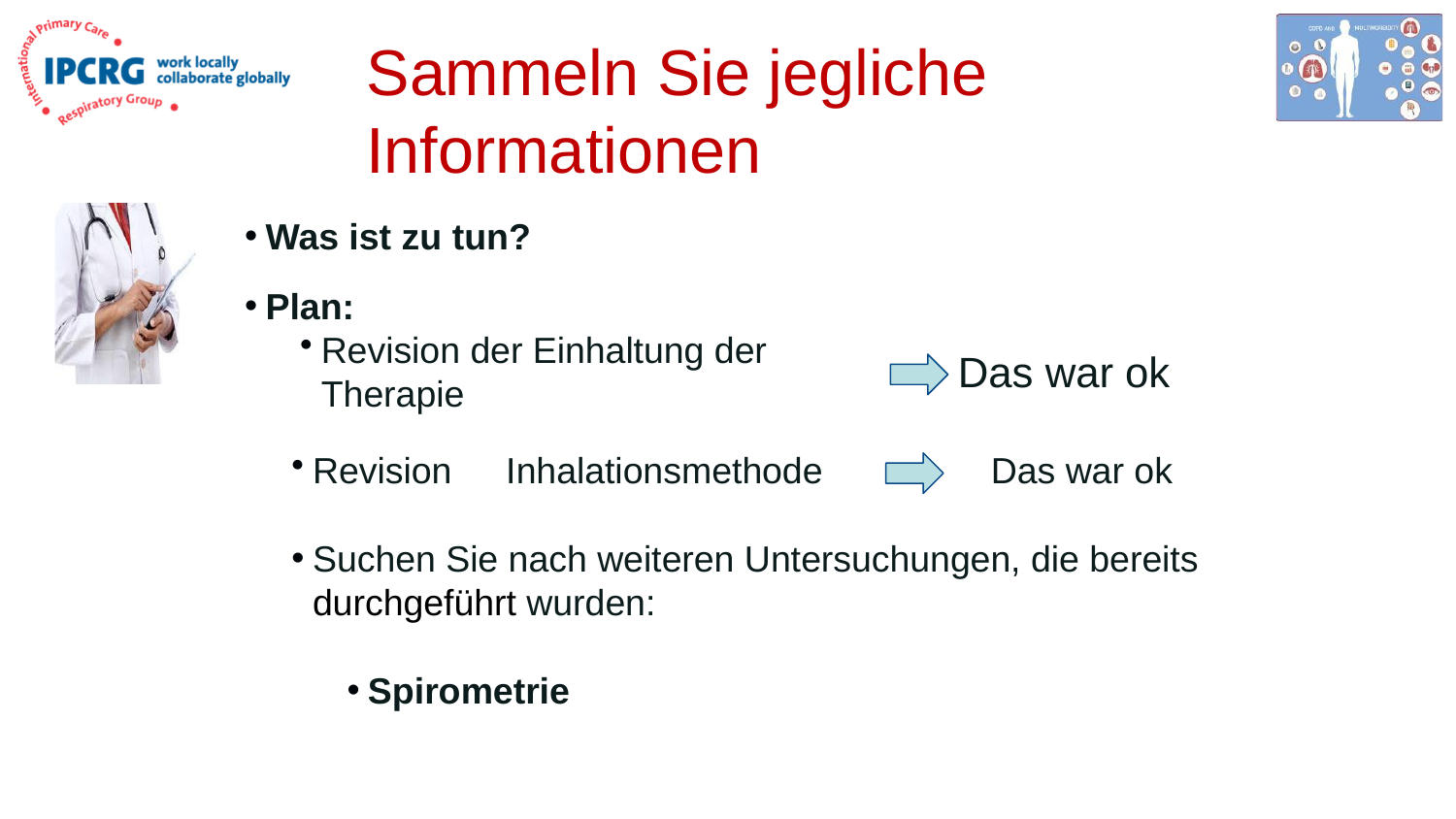

# Sammeln Sie jegliche Informationen
Was ist zu tun?
Plan:
Revision der Einhaltung der Therapie

Das war ok

Revision 	 Inhalationsmethode 	 Das war ok

Suchen Sie nach weiteren Untersuchungen, die bereits durchgeführt wurden:

Spirometrie